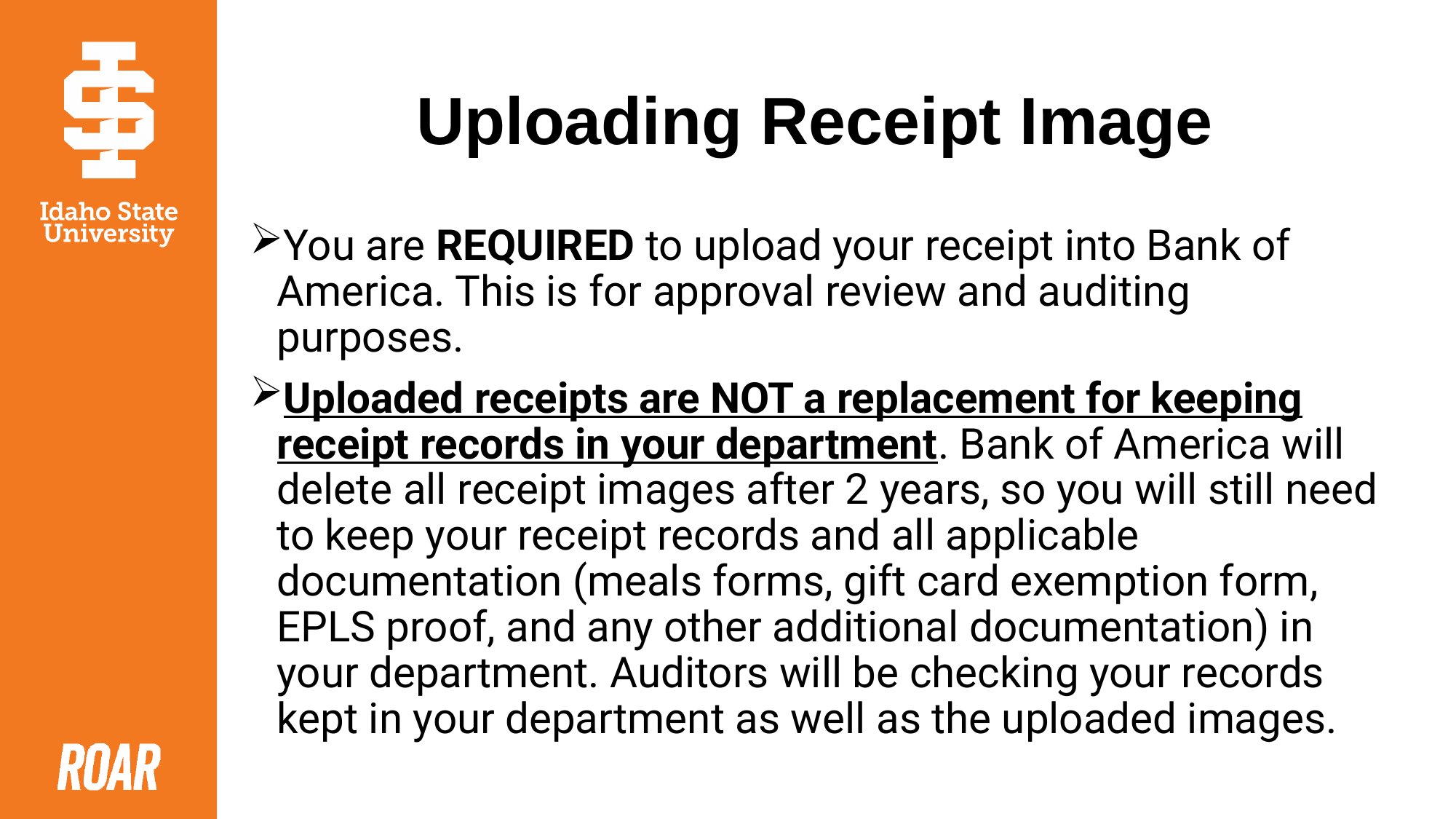

# Uploading Receipt Image
You are REQUIRED to upload your receipt into Bank of America. This is for approval review and auditing purposes.
Uploaded receipts are NOT a replacement for keeping receipt records in your department. Bank of America will delete all receipt images after 2 years, so you will still need to keep your receipt records and all applicable documentation (meals forms, gift card exemption form, EPLS proof, and any other additional documentation) in your department. Auditors will be checking your records kept in your department as well as the uploaded images.